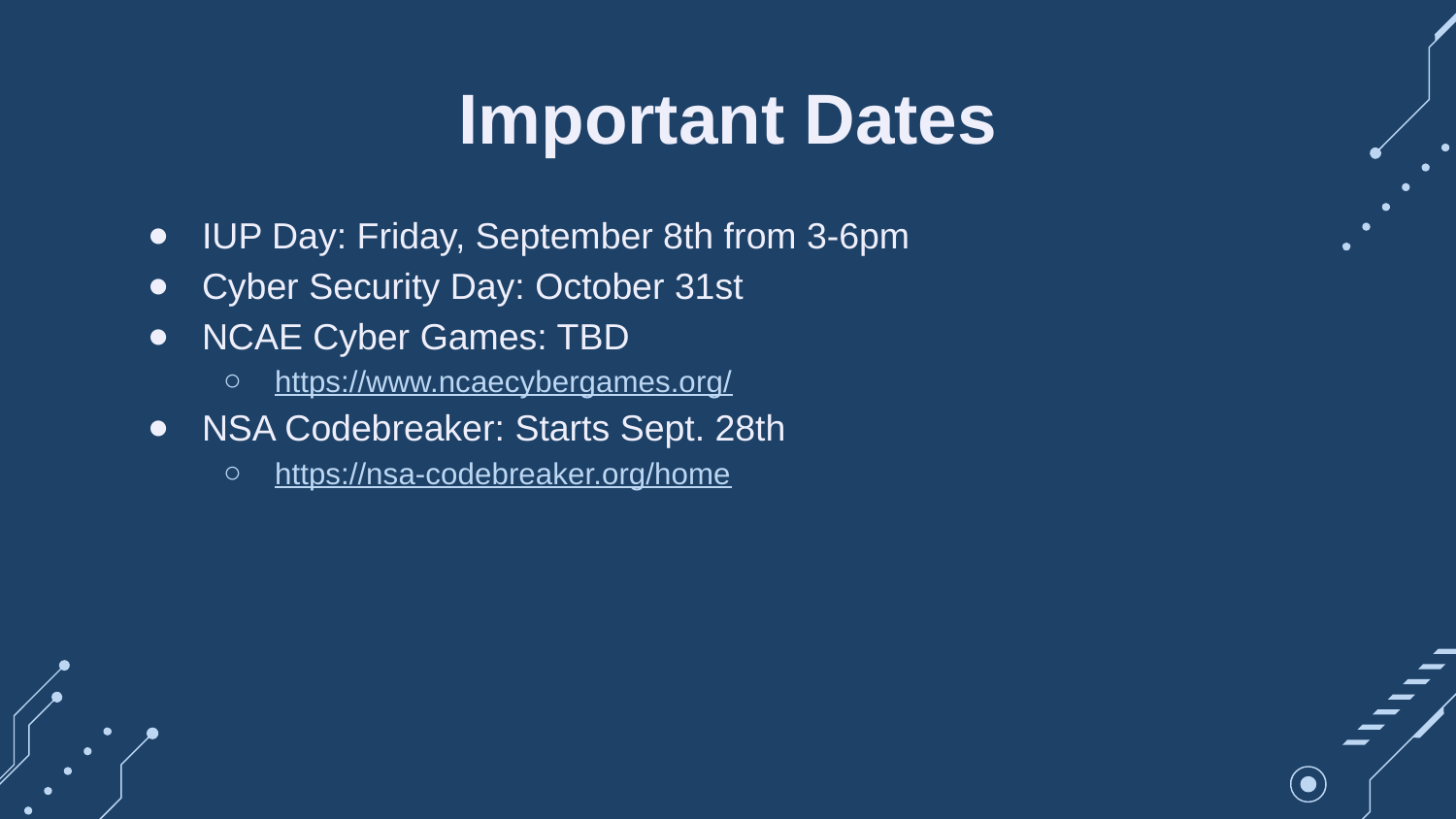

# Important Dates
IUP Day: Friday, September 8th from 3-6pm
Cyber Security Day: October 31st
NCAE Cyber Games: TBD
https://www.ncaecybergames.org/
NSA Codebreaker: Starts Sept. 28th
https://nsa-codebreaker.org/home